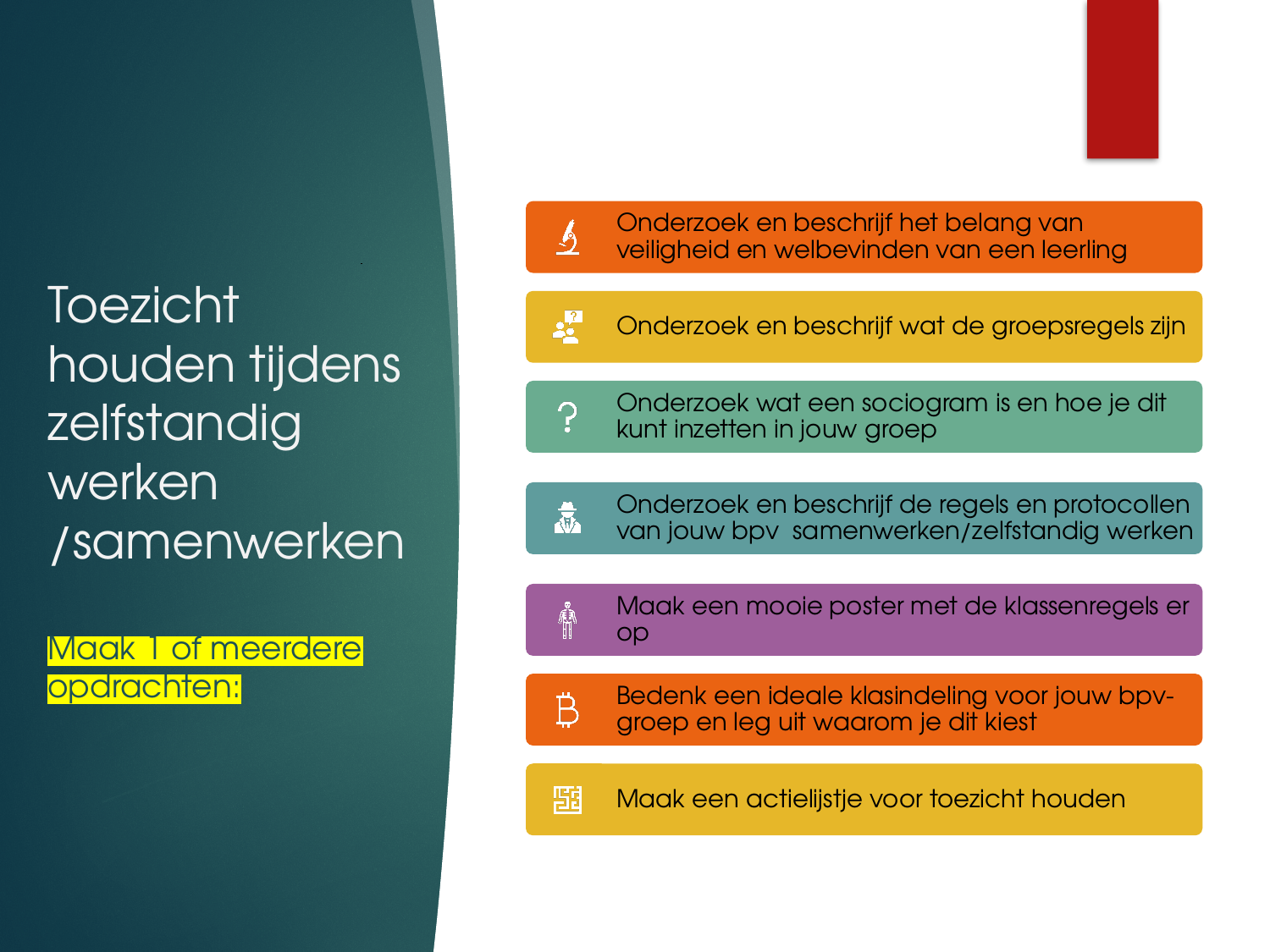

# Toezicht houden tijdens zelfstandig werken /samenwerken Maak 1 of meerdere opdrachten:
Onderzoek en beschrijf het belang van veiligheid en welbevinden van een leerling
Onderzoek en beschrijf wat de groepsregels zijn
Onderzoek wat een sociogram is en hoe je dit kunt inzetten in jouw groep
Onderzoek en beschrijf de regels en protocollen van jouw bpv  samenwerken/zelfstandig werken
Maak een mooie poster met de klassenregels er op
Bedenk een ideale klasindeling voor jouw bpv-groep en leg uit waarom je dit kiest
Maak een actielijstje voor toezicht houden